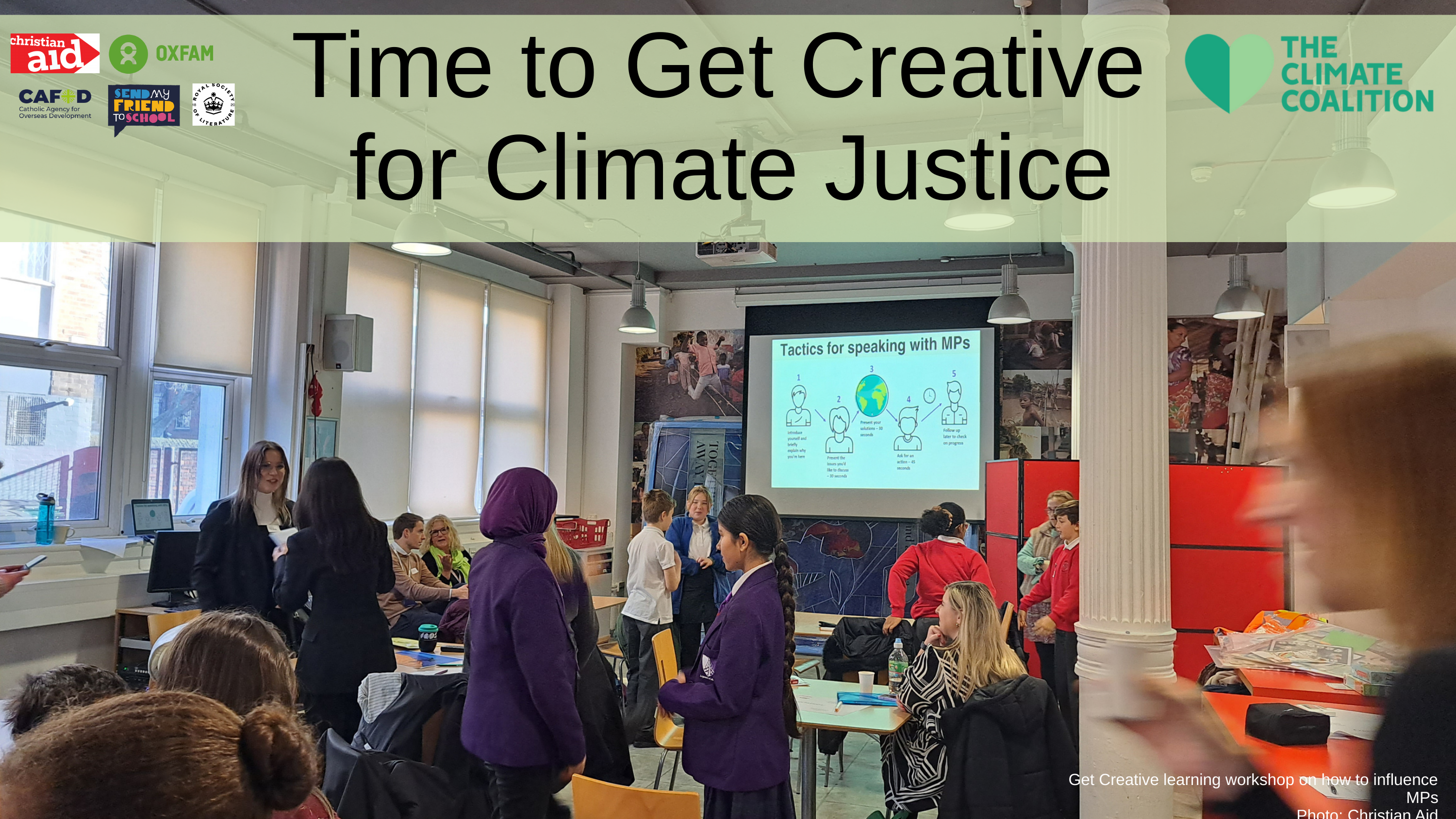

Time to Get Creative
for Climate Justice

Get Creative learning workshop on how to influence MPs
Photo: Christian Aid